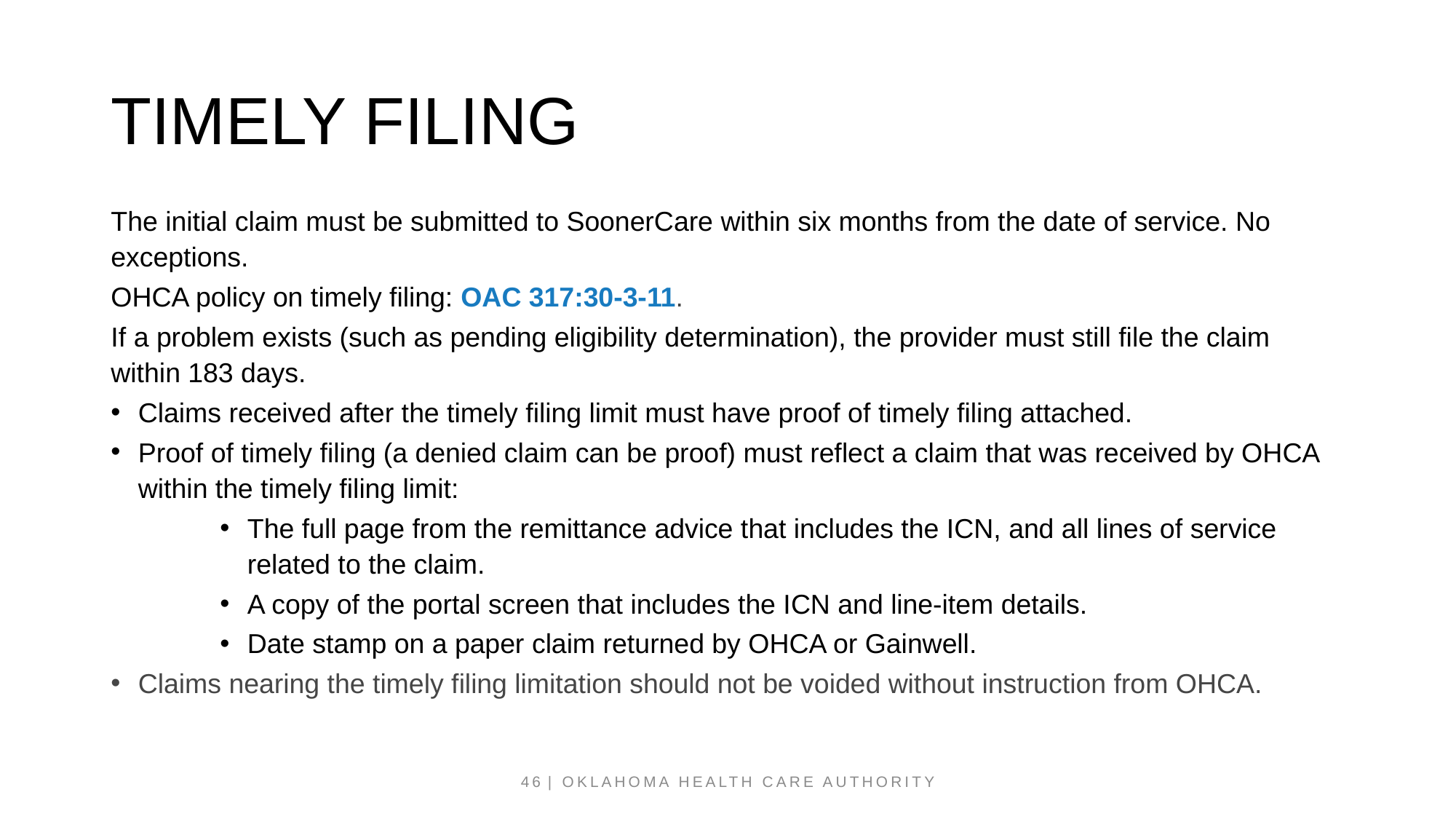

# timely filing
The initial claim must be submitted to SoonerCare within six months from the date of service. No exceptions.
OHCA policy on timely filing: OAC 317:30-3-11.
If a problem exists (such as pending eligibility determination), the provider must still file the claim within 183 days.
Claims received after the timely filing limit must have proof of timely filing attached.
Proof of timely filing (a denied claim can be proof) must reflect a claim that was received by OHCA within the timely filing limit:
The full page from the remittance advice that includes the ICN, and all lines of service related to the claim.
A copy of the portal screen that includes the ICN and line-item details.
Date stamp on a paper claim returned by OHCA or Gainwell.
Claims nearing the timely filing limitation should not be voided without instruction from OHCA.